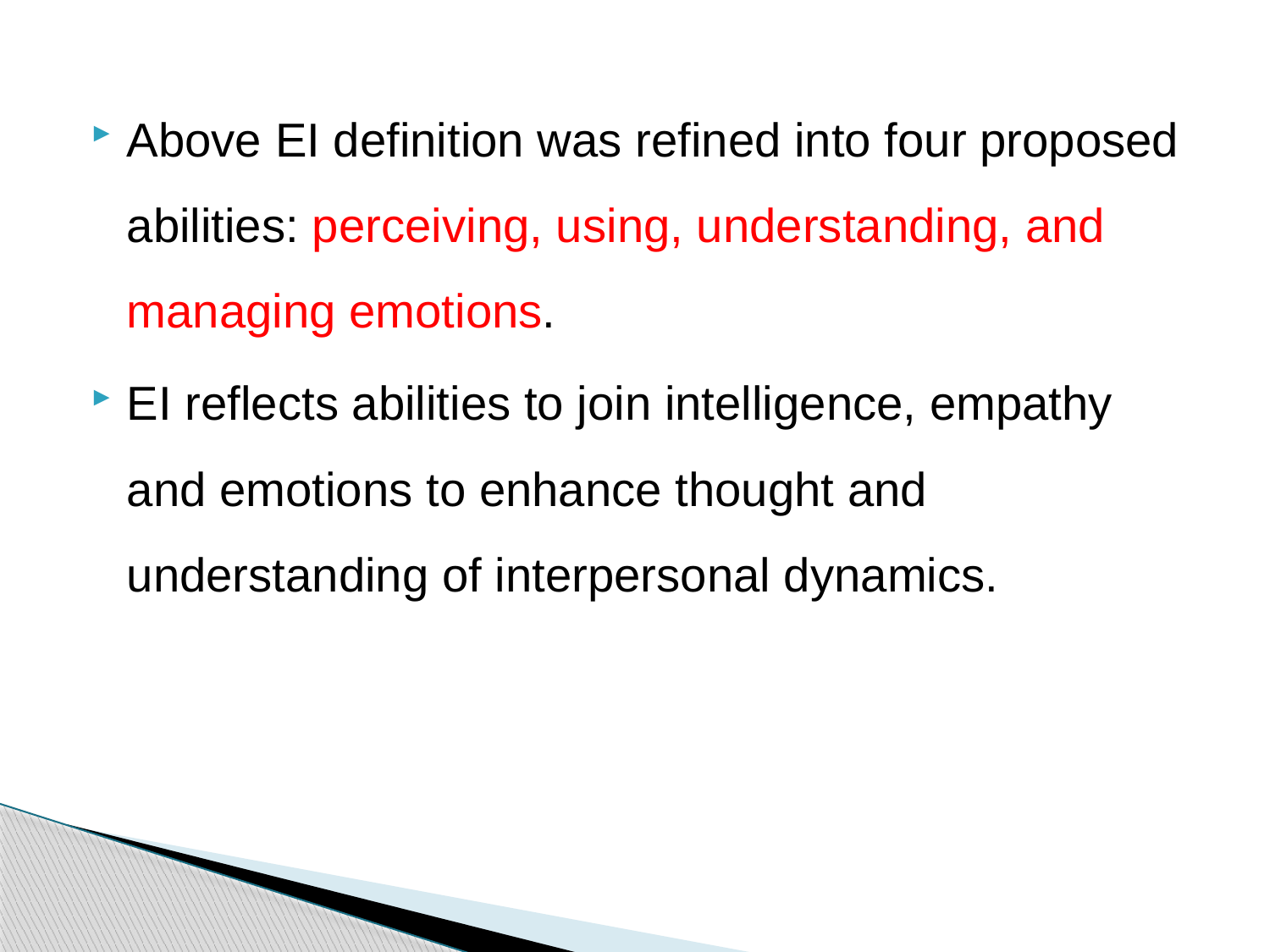

Above EI definition was refined into four proposed abilities: perceiving, using, understanding, and managing emotions.
EI reflects abilities to join intelligence, empathy and emotions to enhance thought and understanding of interpersonal dynamics.